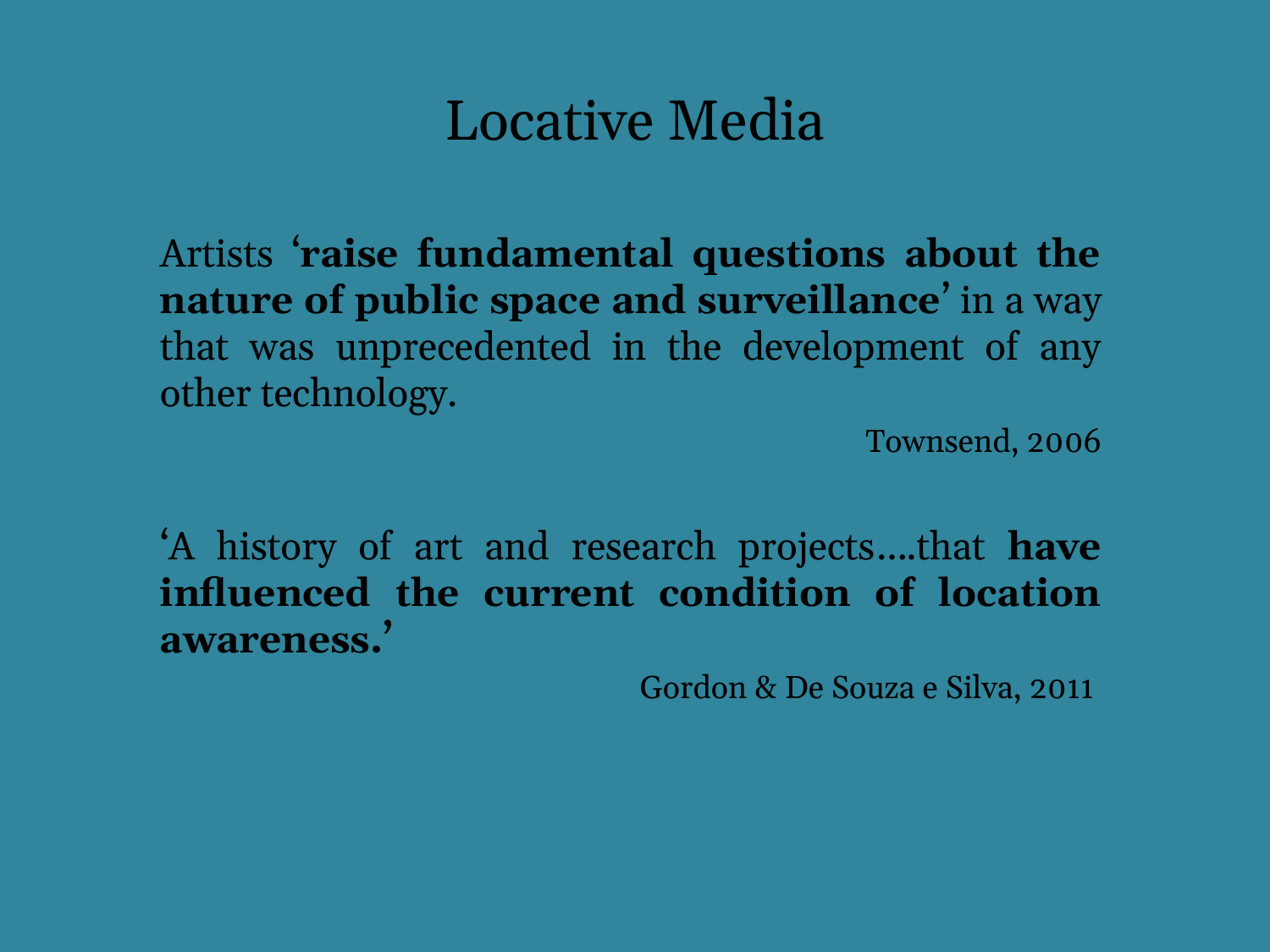

# Locative Media
Artists ‘raise fundamental questions about the nature of public space and surveillance’ in a way that was unprecedented in the development of any other technology.
Townsend, 2006

‘A history of art and research projects….that have influenced the current condition of location awareness.’
Gordon & De Souza e Silva, 2011